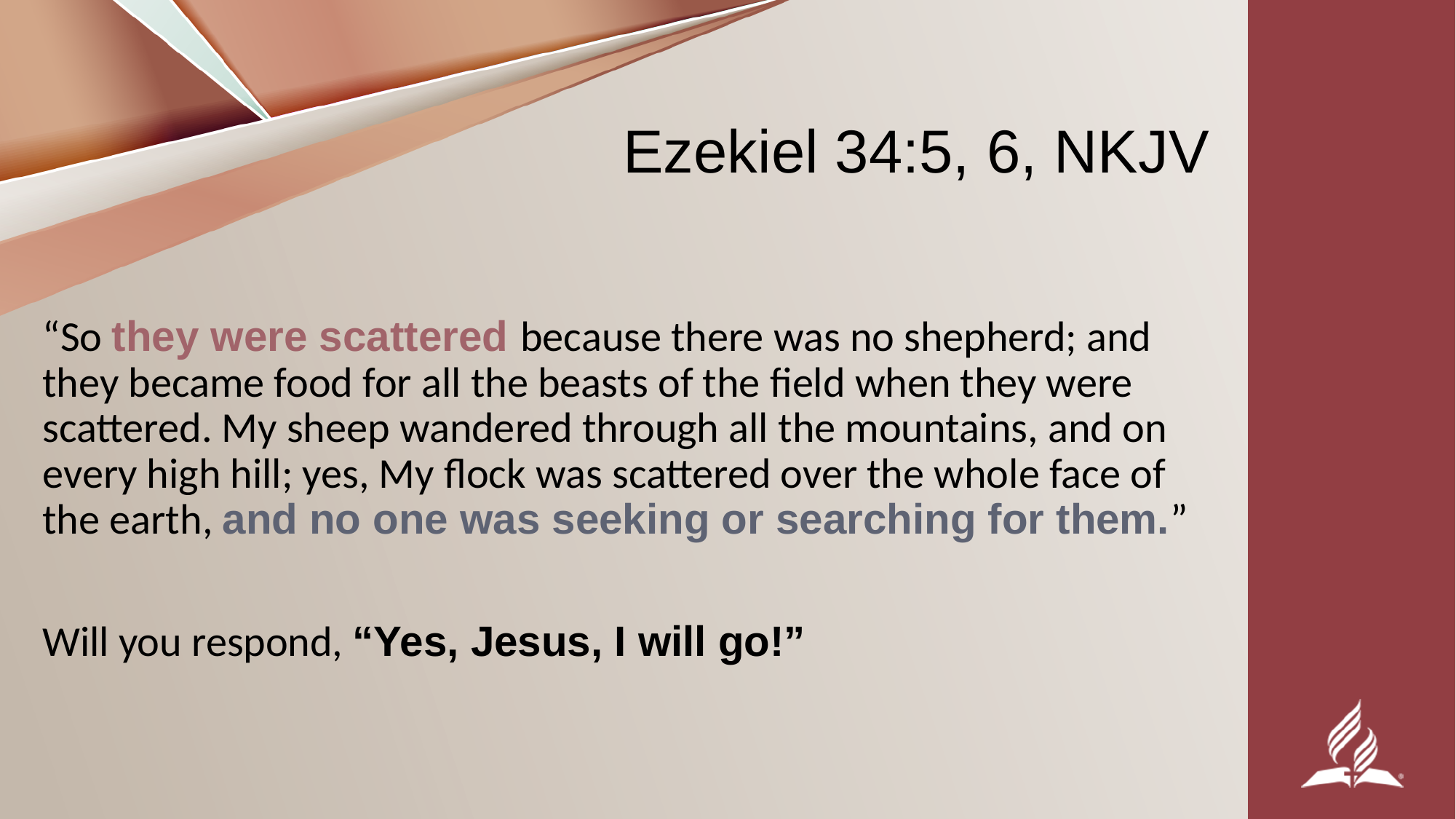

# Ezekiel 34:5, 6, NKJV
“So they were scattered because there was no shepherd; and they became food for all the beasts of the field when they were scattered. My sheep wandered through all the mountains, and on every high hill; yes, My flock was scattered over the whole face of the earth, and no one was seeking or searching for them.”

Will you respond, “Yes, Jesus, I will go!”